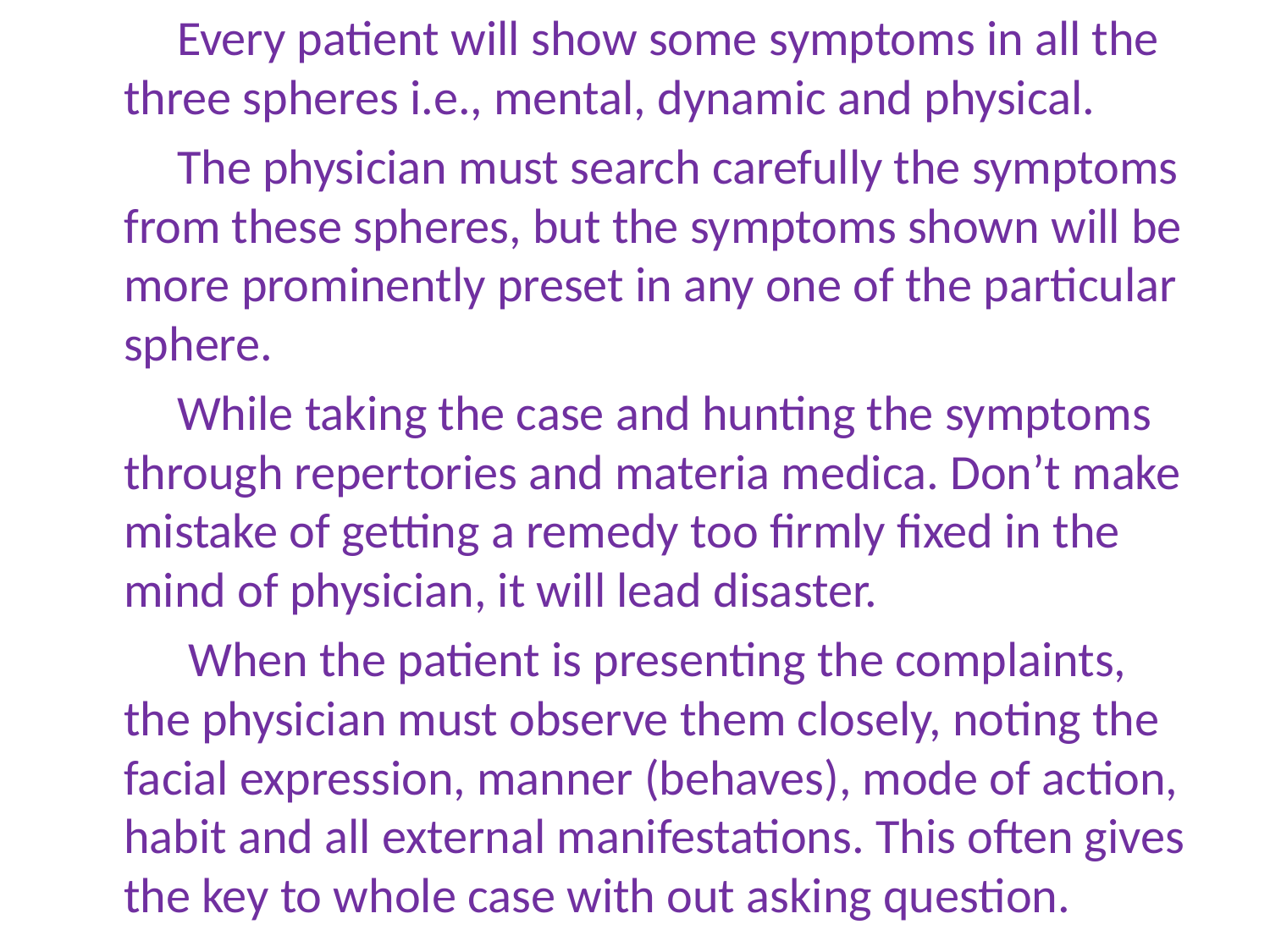

Every patient will show some symptoms in all the three spheres i.e., mental, dynamic and physical.
         The physician must search carefully the symptoms from these spheres, but the symptoms shown will be more prominently preset in any one of the particular sphere.
         While taking the case and hunting the symptoms through repertories and materia medica. Don’t make mistake of getting a remedy too firmly fixed in the mind of physician, it will lead disaster.
          When the patient is presenting the complaints, the physician must observe them closely, noting the facial expression, manner (behaves), mode of action, habit and all external manifestations. This often gives the key to whole case with out asking question.